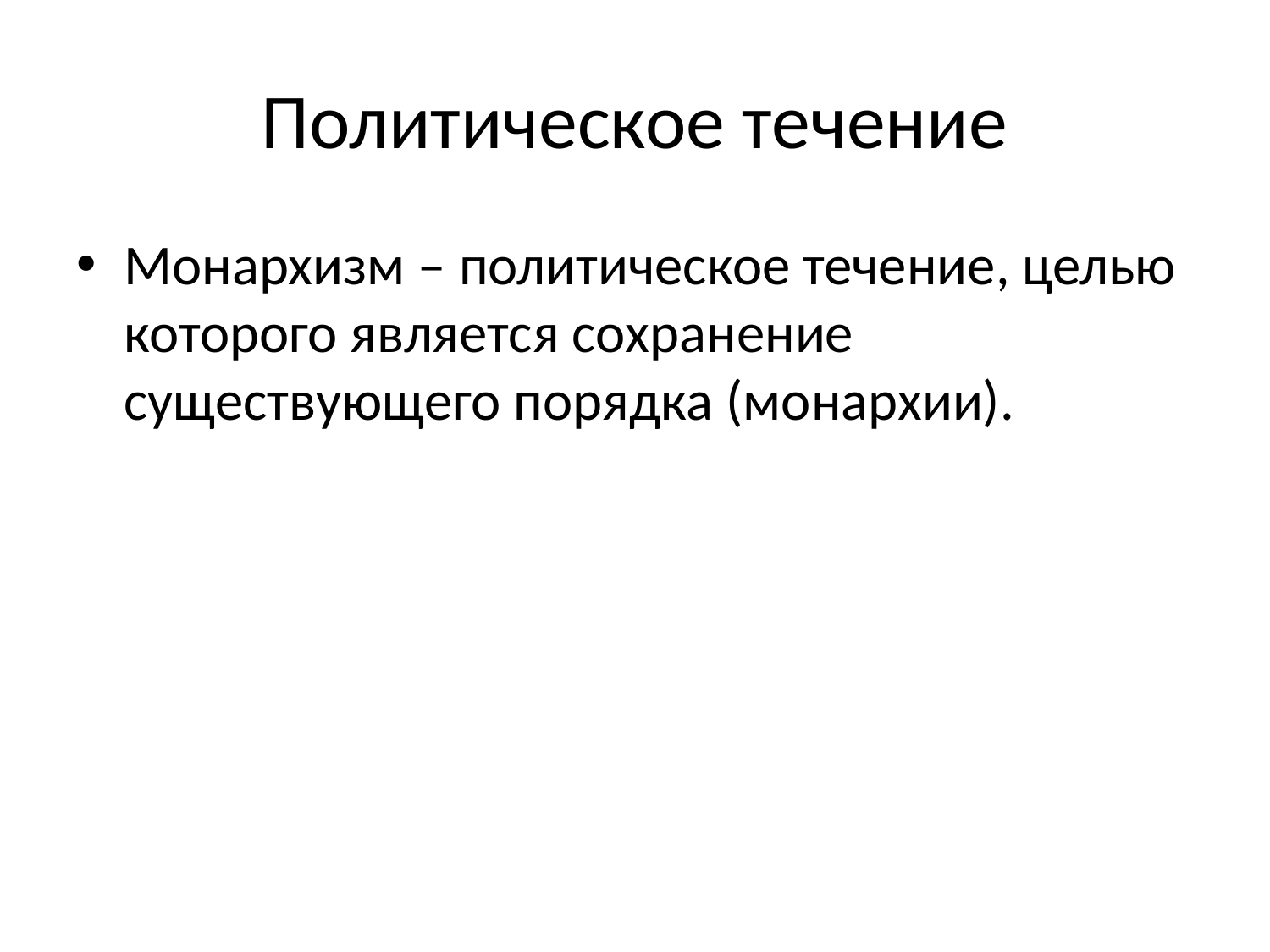

# Политическое течение
Монархизм – политическое течение, целью которого является сохранение существующего порядка (монархии).